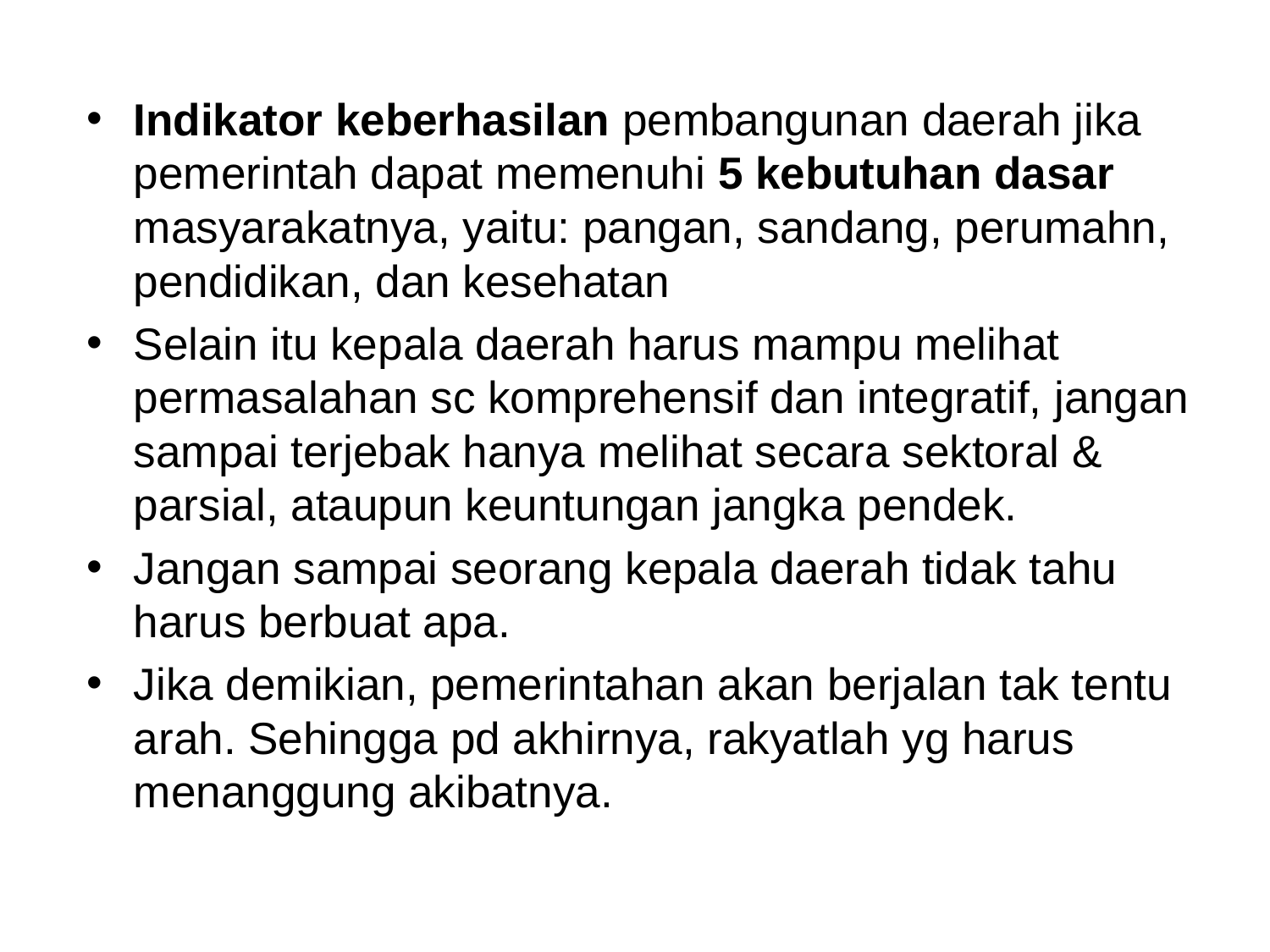

#
Indikator keberhasilan pembangunan daerah jika pemerintah dapat memenuhi 5 kebutuhan dasar masyarakatnya, yaitu: pangan, sandang, perumahn, pendidikan, dan kesehatan
Selain itu kepala daerah harus mampu melihat  permasalahan sc komprehensif dan integratif, jangan sampai terjebak hanya melihat secara sektoral & parsial, ataupun keuntungan jangka pendek.
Jangan sampai seorang kepala daerah tidak tahu harus berbuat apa.
Jika demikian, pemerintahan akan berjalan tak tentu arah. Sehingga pd akhirnya, rakyatlah yg harus menanggung akibatnya.